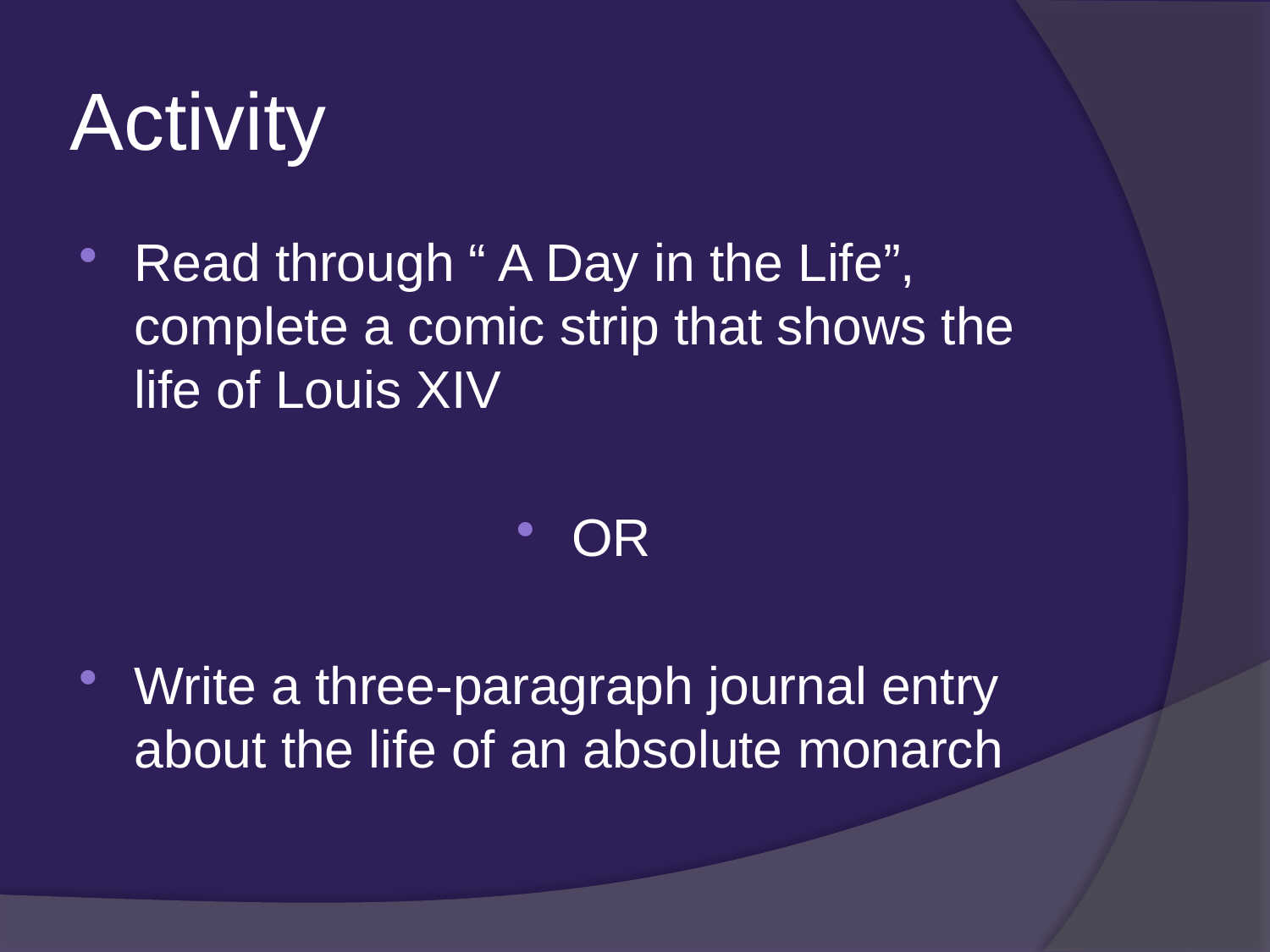

# Activity
Read through “ A Day in the Life”, complete a comic strip that shows the life of Louis XIV

OR

Write a three-paragraph journal entry about the life of an absolute monarch